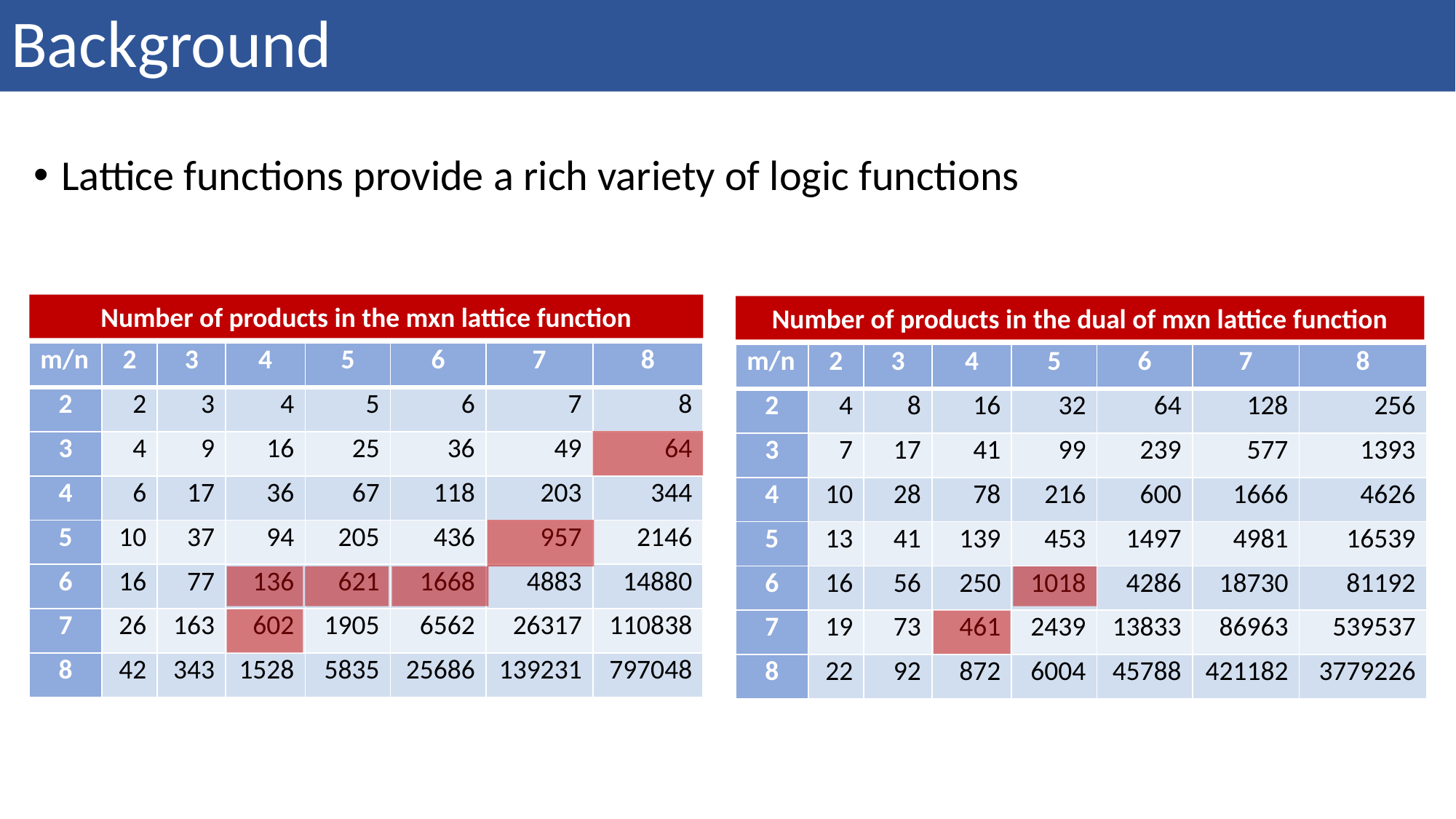

# Background
Lattice functions provide a rich variety of logic functions
Number of products in the mxn lattice function
Number of products in the dual of mxn lattice function
| m/n | 2 | 3 | 4 | 5 | 6 | 7 | 8 |
| --- | --- | --- | --- | --- | --- | --- | --- |
| 2 | 2 | 3 | 4 | 5 | 6 | 7 | 8 |
| 3 | 4 | 9 | 16 | 25 | 36 | 49 | 64 |
| 4 | 6 | 17 | 36 | 67 | 118 | 203 | 344 |
| 5 | 10 | 37 | 94 | 205 | 436 | 957 | 2146 |
| 6 | 16 | 77 | 136 | 621 | 1668 | 4883 | 14880 |
| 7 | 26 | 163 | 602 | 1905 | 6562 | 26317 | 110838 |
| 8 | 42 | 343 | 1528 | 5835 | 25686 | 139231 | 797048 |
| m/n | 2 | 3 | 4 | 5 | 6 | 7 | 8 |
| --- | --- | --- | --- | --- | --- | --- | --- |
| 2 | 4 | 8 | 16 | 32 | 64 | 128 | 256 |
| 3 | 7 | 17 | 41 | 99 | 239 | 577 | 1393 |
| 4 | 10 | 28 | 78 | 216 | 600 | 1666 | 4626 |
| 5 | 13 | 41 | 139 | 453 | 1497 | 4981 | 16539 |
| 6 | 16 | 56 | 250 | 1018 | 4286 | 18730 | 81192 |
| 7 | 19 | 73 | 461 | 2439 | 13833 | 86963 | 539537 |
| 8 | 22 | 92 | 872 | 6004 | 45788 | 421182 | 3779226 |